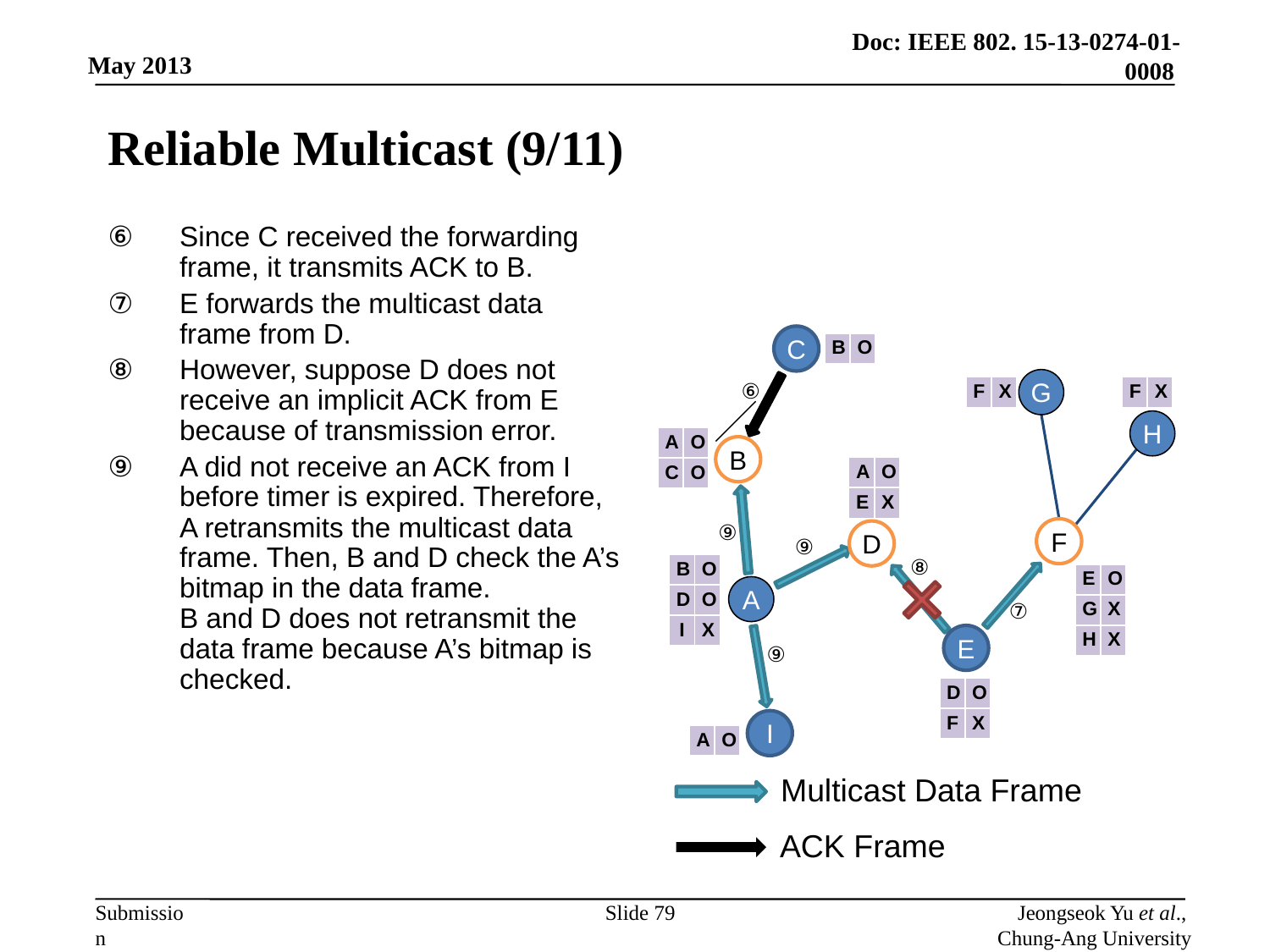

# Reliable Multicast (9/11)
Since C received the forwarding frame, it transmits ACK to B.
E forwards the multicast data frame from D.
However, suppose D does not receive an implicit ACK from E because of transmission error.
A did not receive an ACK from I before timer is expired. Therefore, A retransmits the multicast data frame. Then, B and D check the A’s bitmap in the data frame.
B and D does not retransmit the data frame because A’s bitmap is checked.
C
| B | O |
| --- | --- |
G
⑥
| F | X |
| --- | --- |
| F | X |
| --- | --- |

H
| A | O |
| --- | --- |
| C | O |
B
| A | O |
| --- | --- |
| E | X |
⑨
F
D

⑨
⑧
| B | O |
| --- | --- |
| D | O |
| I | X |

| E | O |
| --- | --- |
| G | X |
| H | X |

A

⑦
E
⑨

| D | O |
| --- | --- |
| F | X |
I
| A | O |
| --- | --- |
Multicast Data Frame

ACK Frame

Slide 79